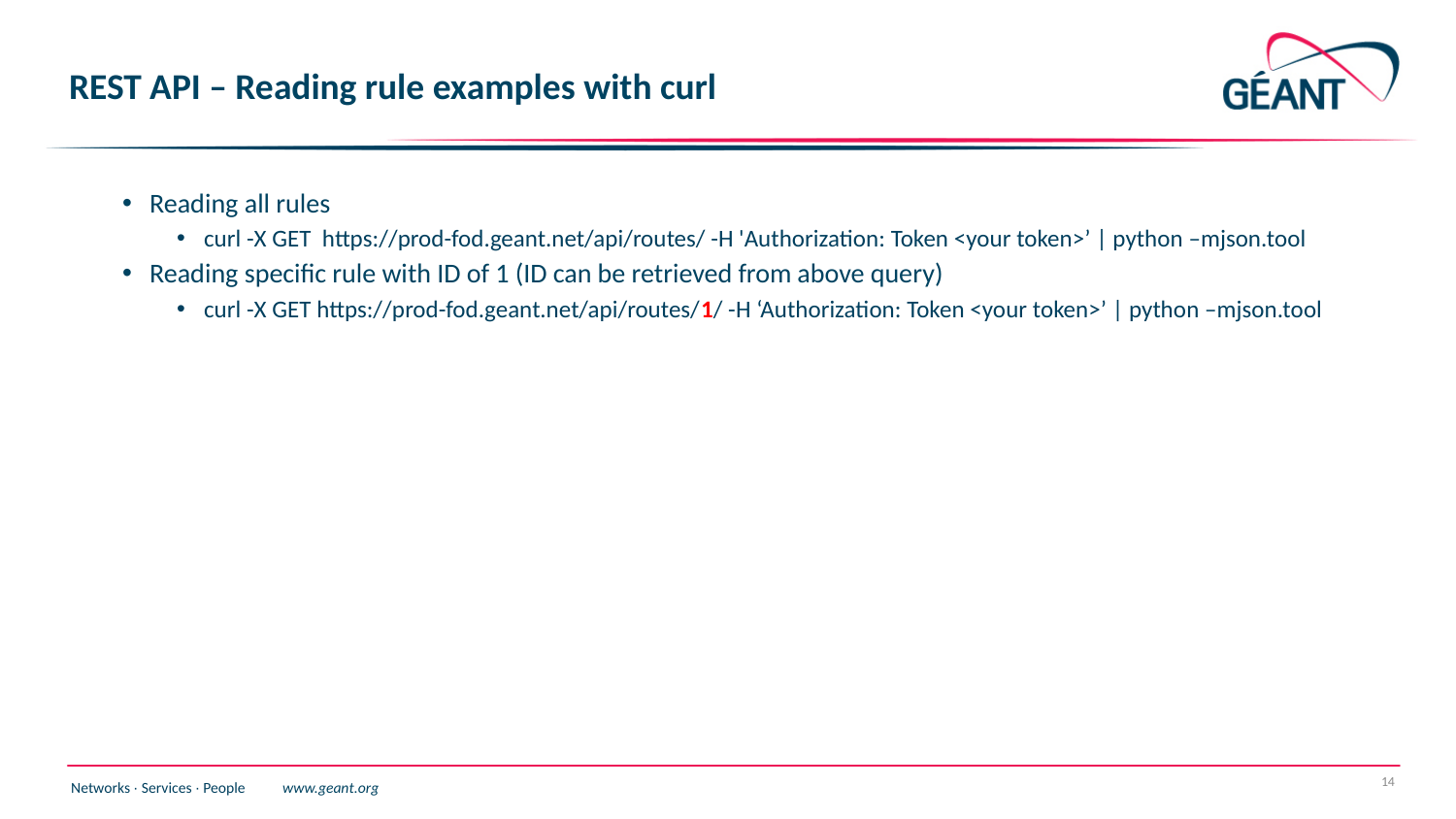

# REST API – Reading rule examples with curl
Reading all rules
curl -X GET  https://prod-fod.geant.net/api/routes/ -H 'Authorization: Token <your token>’ | python –mjson.tool
Reading specific rule with ID of 1 (ID can be retrieved from above query)
curl -X GET https://prod-fod.geant.net/api/routes/1/ -H ‘Authorization: Token <your token>’ | python –mjson.tool

14